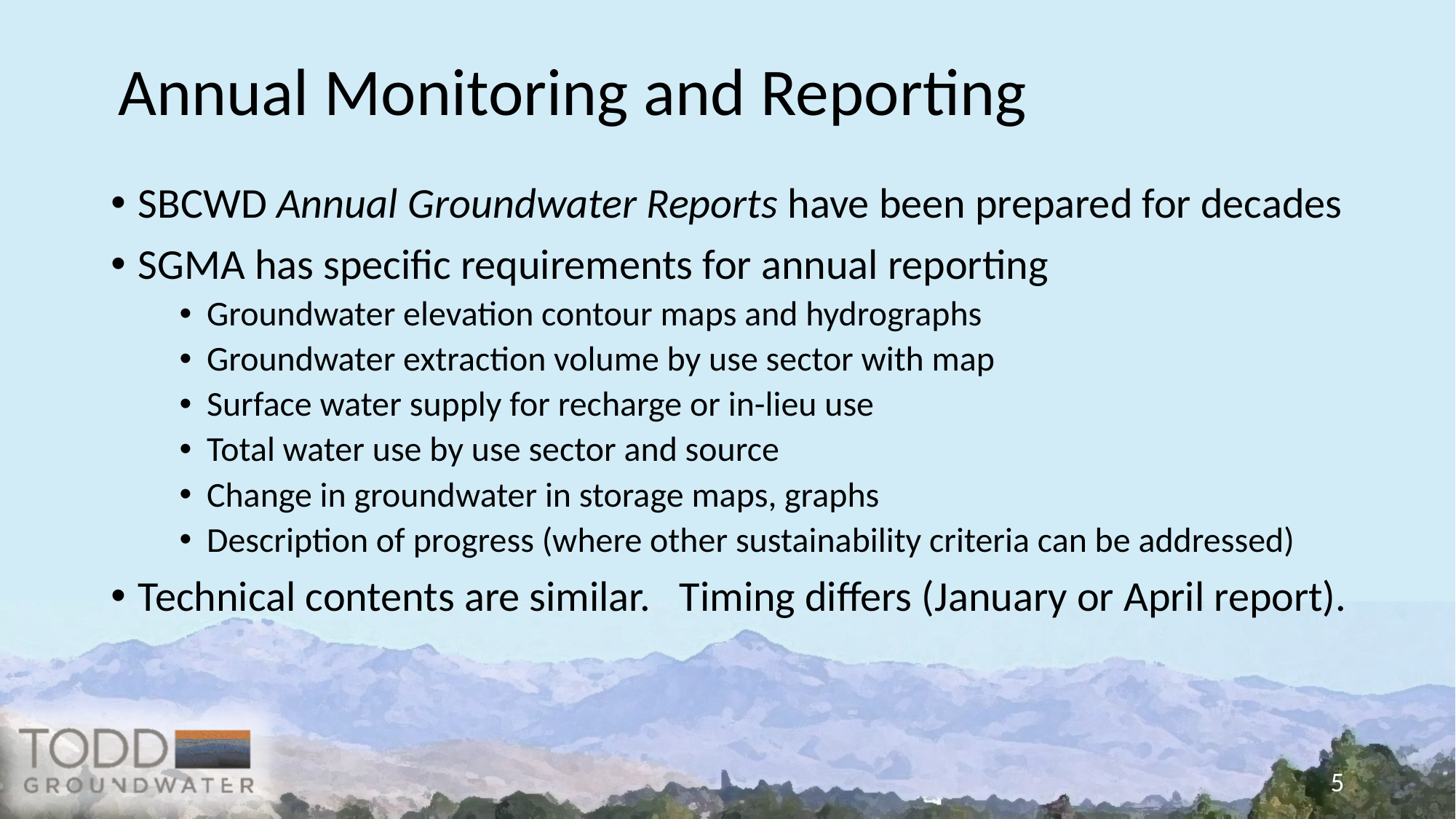

# Annual Monitoring and Reporting
SBCWD Annual Groundwater Reports have been prepared for decades
SGMA has specific requirements for annual reporting
Groundwater elevation contour maps and hydrographs
Groundwater extraction volume by use sector with map
Surface water supply for recharge or in-lieu use
Total water use by use sector and source
Change in groundwater in storage maps, graphs
Description of progress (where other sustainability criteria can be addressed)
Technical contents are similar.   Timing differs (January or April report).
5